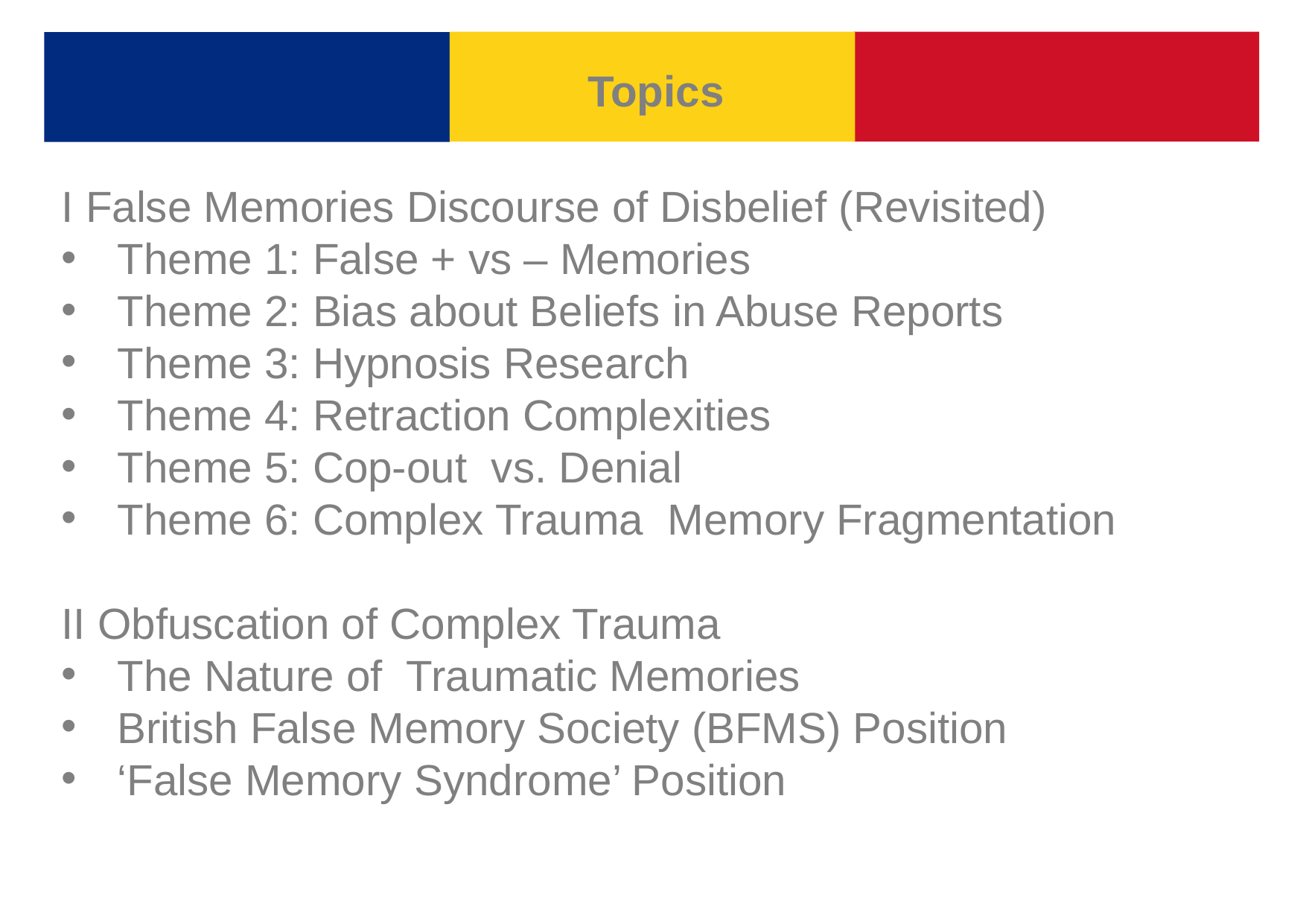

Topics
I False Memories Discourse of Disbelief (Revisited)
Theme 1: False + vs – Memories
Theme 2: Bias about Beliefs in Abuse Reports
Theme 3: Hypnosis Research
Theme 4: Retraction Complexities
Theme 5: Cop-out  vs. Denial
Theme 6: Complex Trauma  Memory Fragmentation

II Obfuscation of Complex Trauma
The Nature of  Traumatic Memories
British False Memory Society (BFMS) Position
‘False Memory Syndrome’ Position